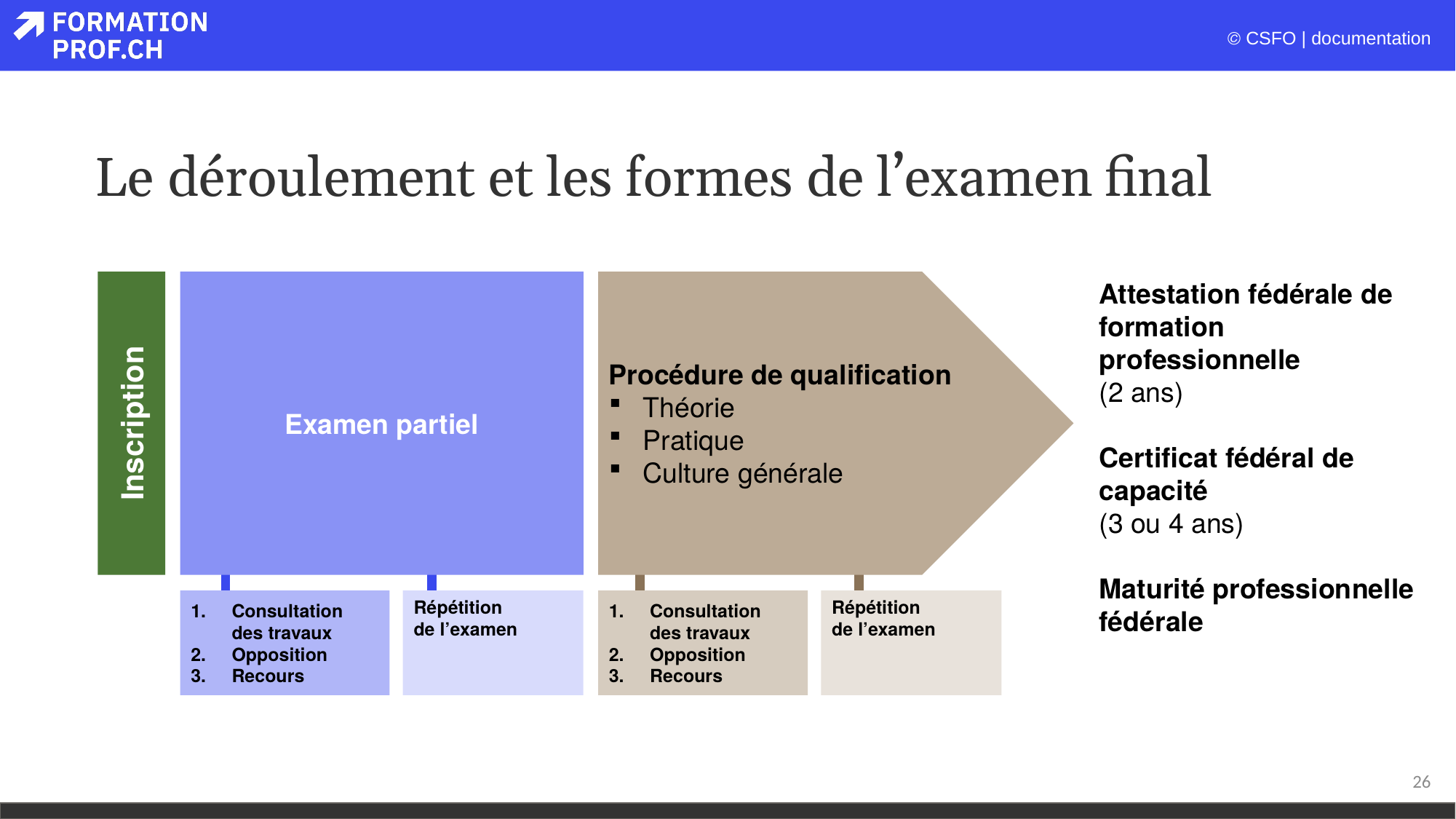

# Le déroulement et les formes de l’examen final
Procédure de qualification
Théorie
Pratique
Culture générale
Attestation fédérale de
formation professionnelle
(2 ans)

Certificat fédéral de capacité
(3 ou 4 ans)

Maturité professionnelle
fédérale
Inscription
Examen partiel
Répétition
de l’examen
Consultation des travaux
Opposition
Recours
Répétition
de l’examen
Consultation des travaux
Opposition
Recours
26